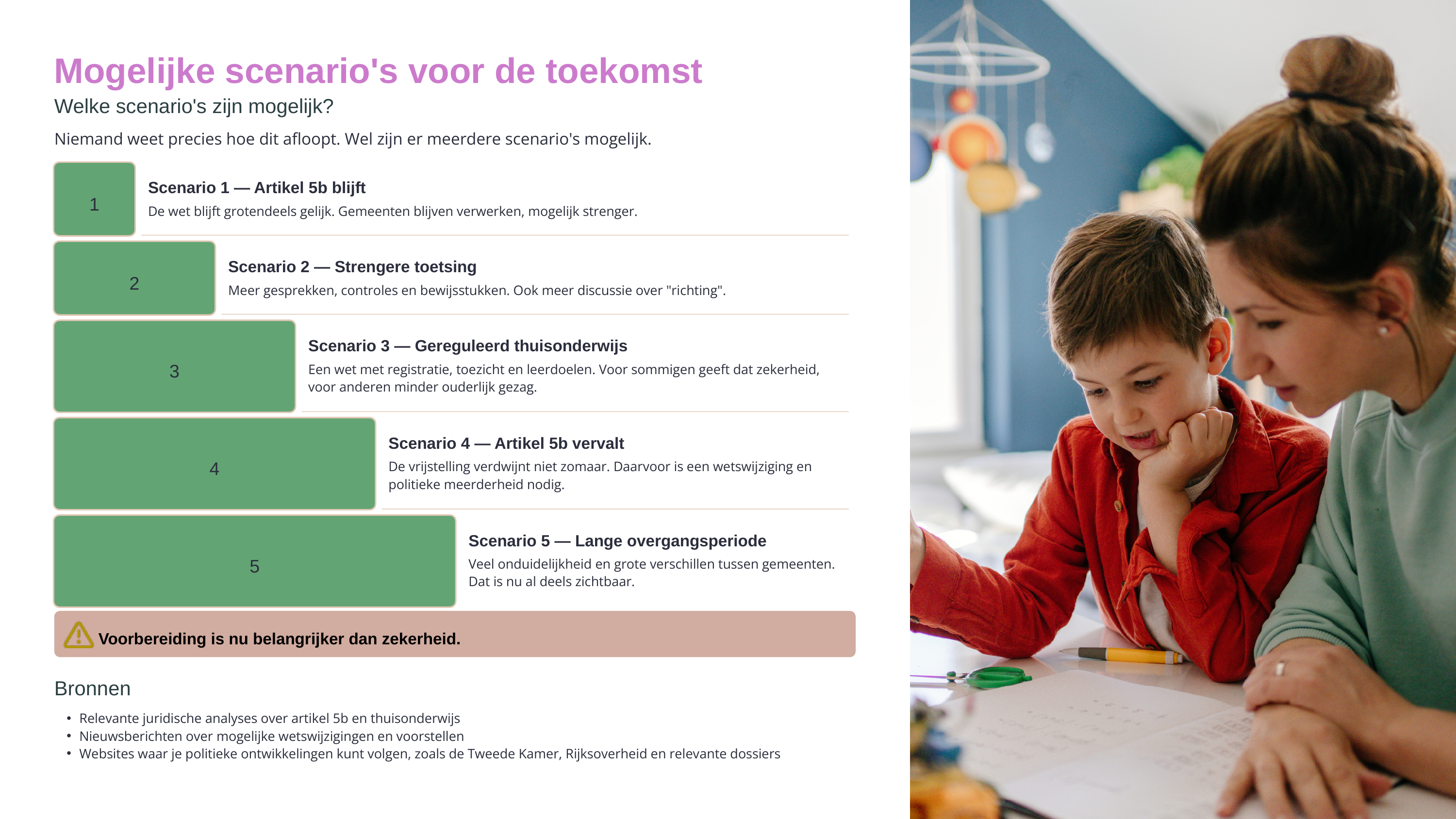

Mogelijke scenario's voor de toekomst
Welke scenario's zijn mogelijk?
Niemand weet precies hoe dit afloopt. Wel zijn er meerdere scenario's mogelijk.

Scenario 1 — Artikel 5b blijft

1
De wet blijft grotendeels gelijk. Gemeenten blijven verwerken, mogelijk strenger.

Scenario 2 — Strengere toetsing

2
Meer gesprekken, controles en bewijsstukken. Ook meer discussie over "richting".

Scenario 3 — Gereguleerd thuisonderwijs

3
Een wet met registratie, toezicht en leerdoelen. Voor sommigen geeft dat zekerheid, voor anderen minder ouderlijk gezag.

Scenario 4 — Artikel 5b vervalt

4
De vrijstelling verdwijnt niet zomaar. Daarvoor is een wetswijziging en politieke meerderheid nodig.

Scenario 5 — Lange overgangsperiode

5
Veel onduidelijkheid en grote verschillen tussen gemeenten. Dat is nu al deels zichtbaar.

Voorbereiding is nu belangrijker dan zekerheid.
Bronnen
Relevante juridische analyses over artikel 5b en thuisonderwijs
Nieuwsberichten over mogelijke wetswijzigingen en voorstellen
Websites waar je politieke ontwikkelingen kunt volgen, zoals de Tweede Kamer, Rijksoverheid en relevante dossiers